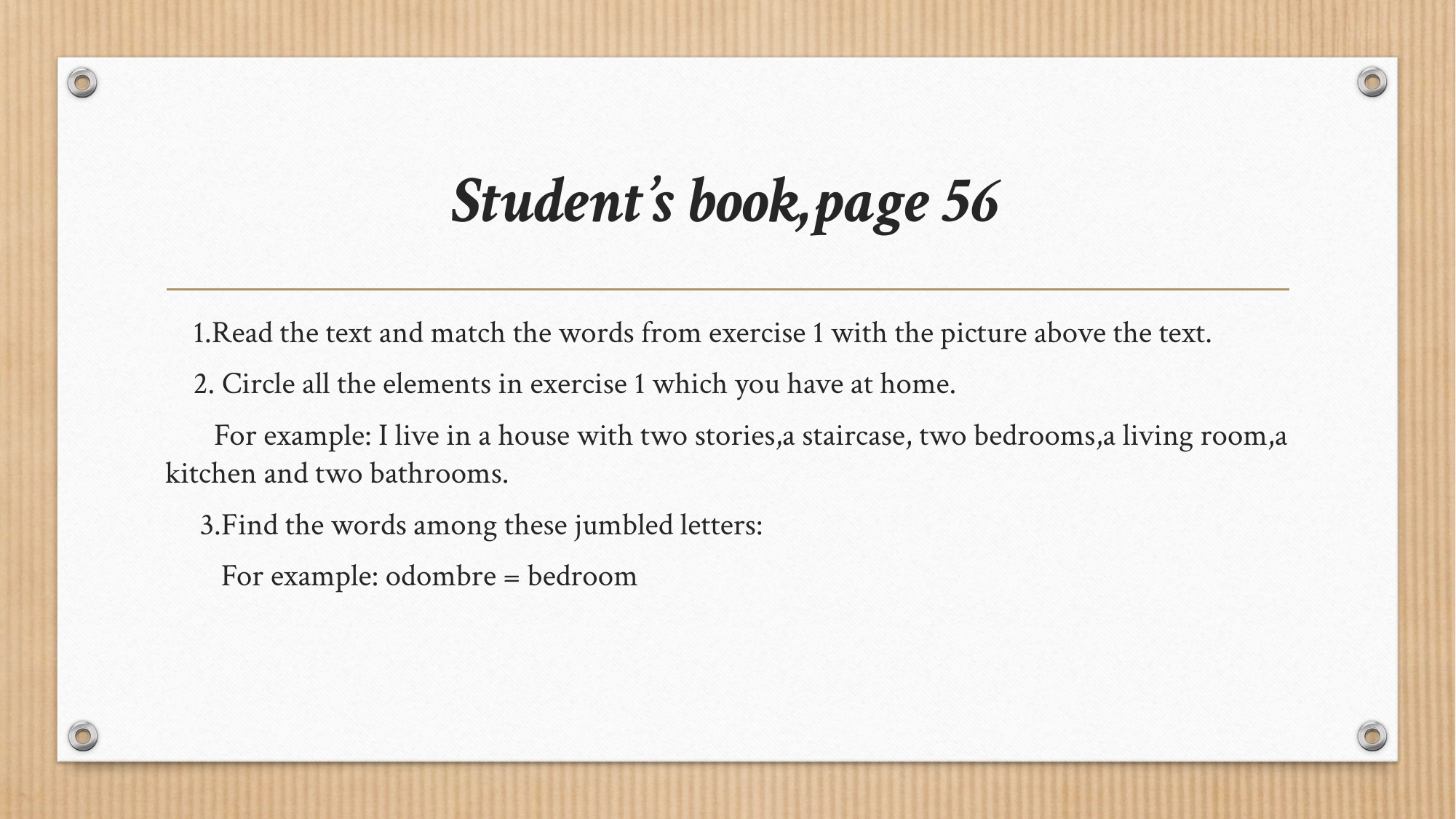

# Student’s book,page 56
    1.Read the text and match the words from exercise 1 with the picture above the text.
    2. Circle all the elements in exercise 1 which you have at home.
       For example: I live in a house with two stories,a staircase, two bedrooms,a living room,a kitchen and two bathrooms.
     3.Find the words among these jumbled letters:
        For example: odombre = bedroom